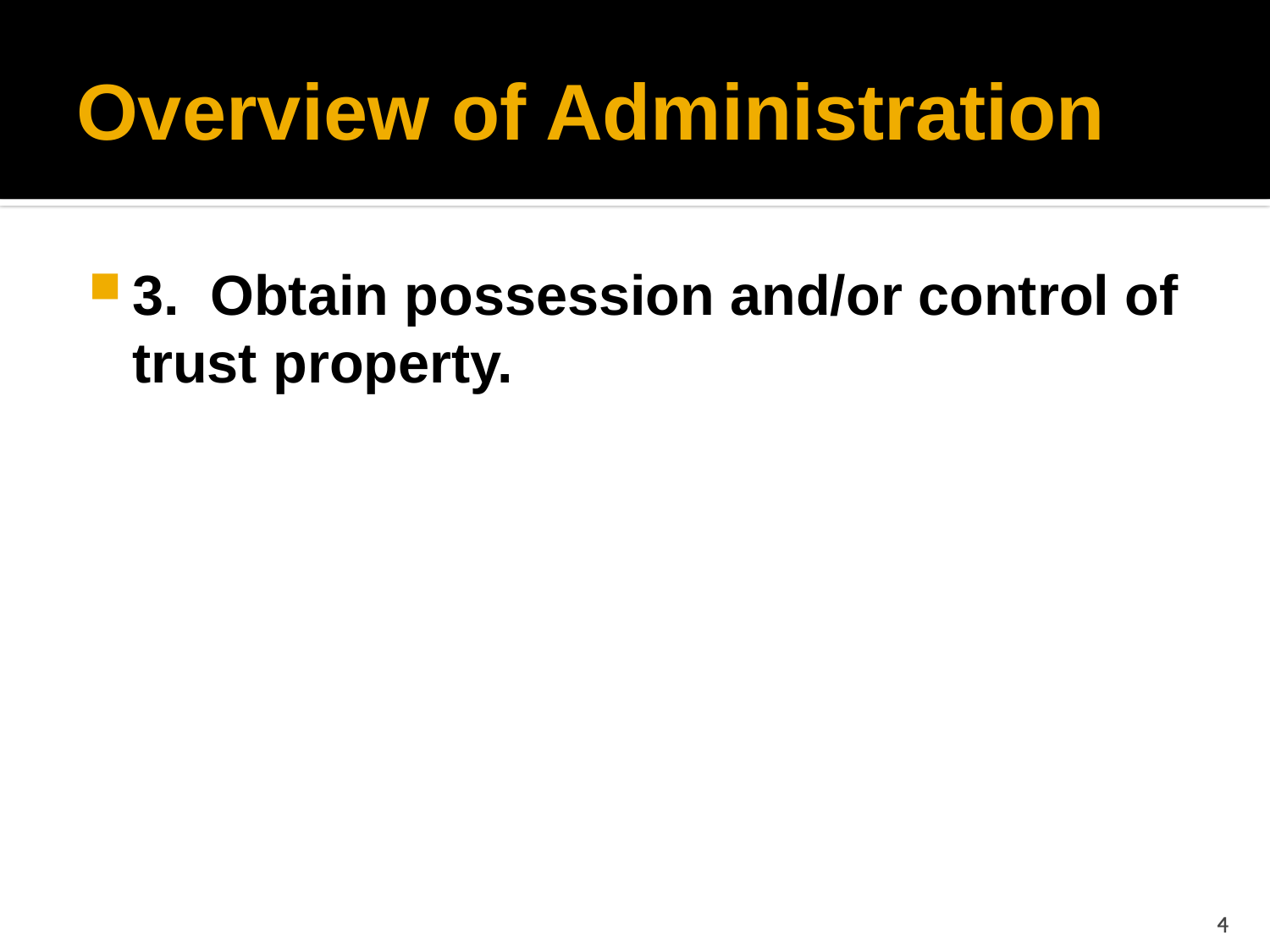

# Overview of Administration
3.  Obtain possession and/or control of trust property.
4